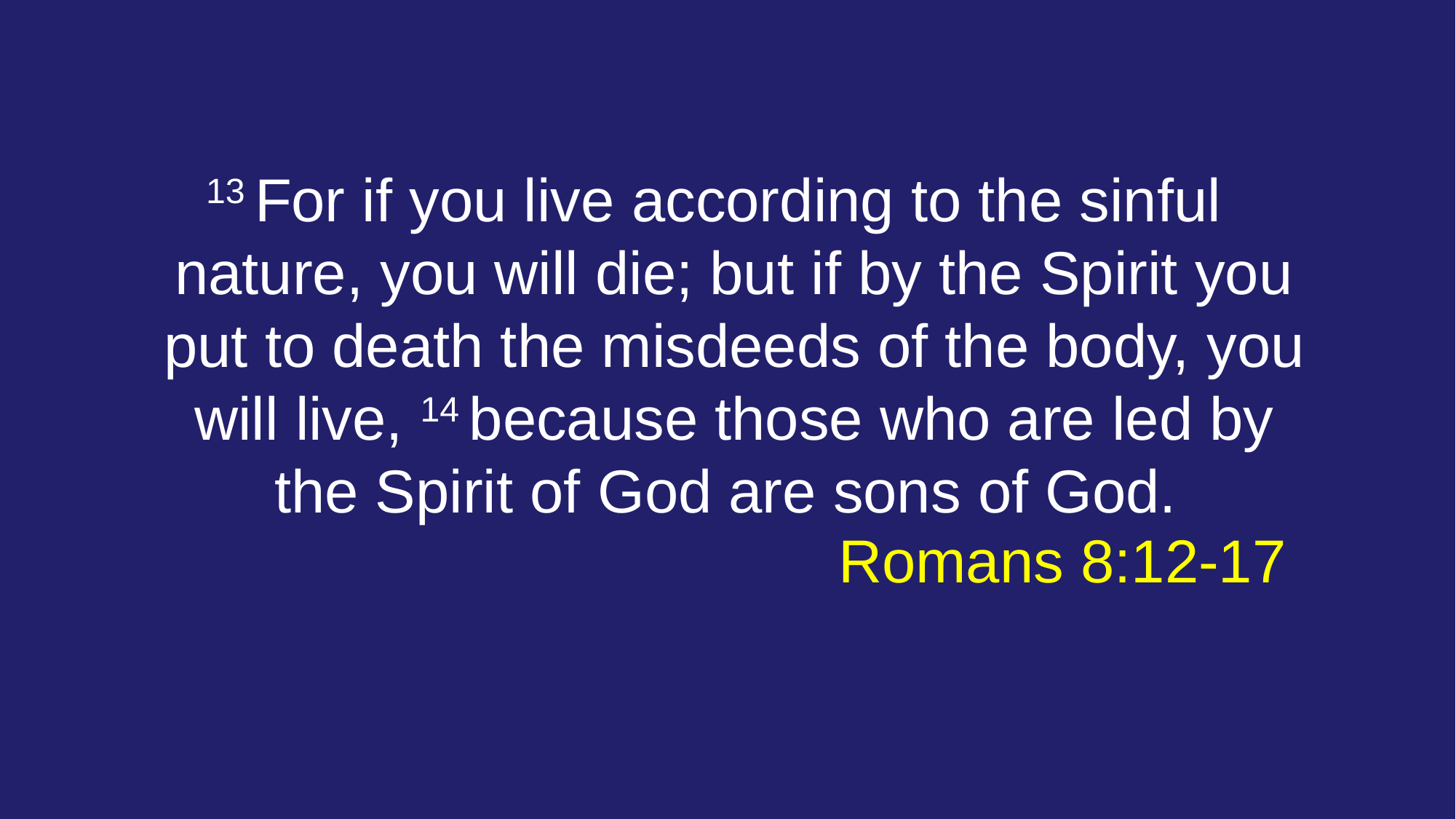

13 For if you live according to the sinful nature, you will die; but if by the Spirit you put to death the misdeeds of the body, you will live, 14 because those who are led by the Spirit of God are sons of God.
# Romans 8:12-17